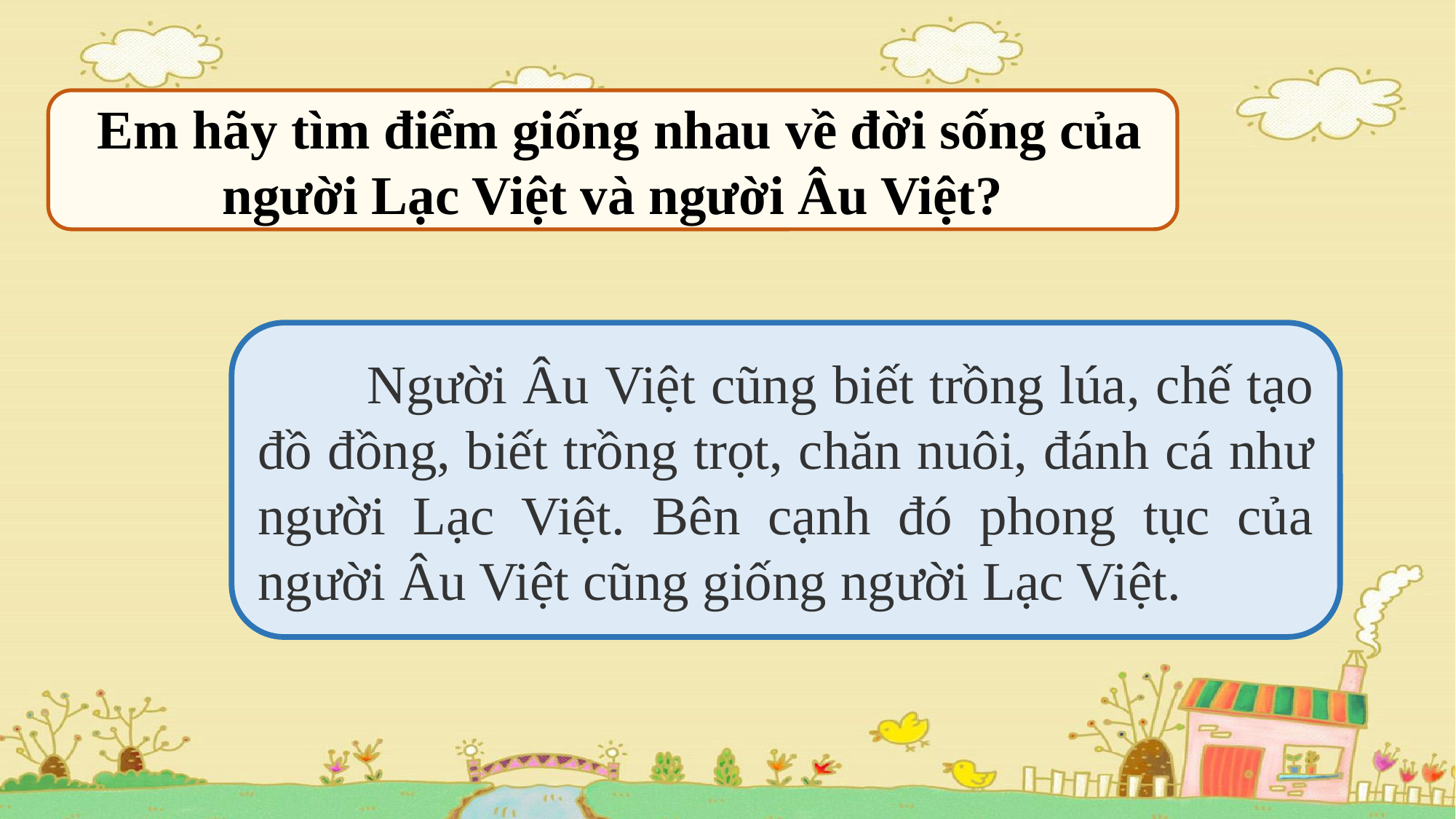

Em hãy tìm điểm giống nhau về đời sống của người Lạc Việt và người Âu Việt?
	Người Âu Việt cũng biết trồng lúa, chế tạo đồ đồng, biết trồng trọt, chăn nuôi, đánh cá như người Lạc Việt. Bên cạnh đó phong tục của người Âu Việt cũng giống người Lạc Việt.